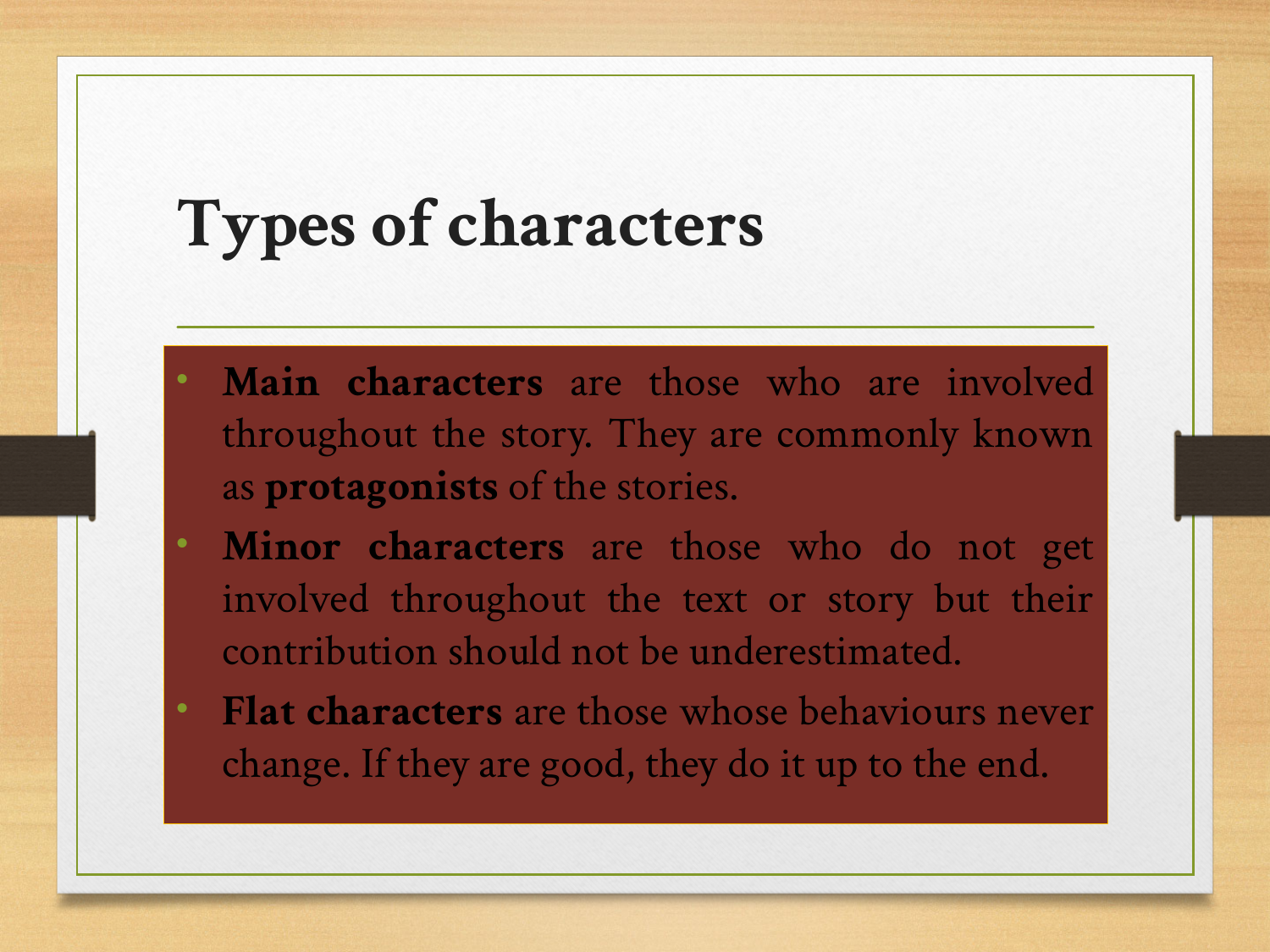

# Types of characters
Main characters are those who are involved throughout the story. They are commonly known as protagonists of the stories.
Minor characters are those who do not get involved throughout the text or story but their contribution should not be underestimated.
Flat characters are those whose behaviours never change. If they are good, they do it up to the end.